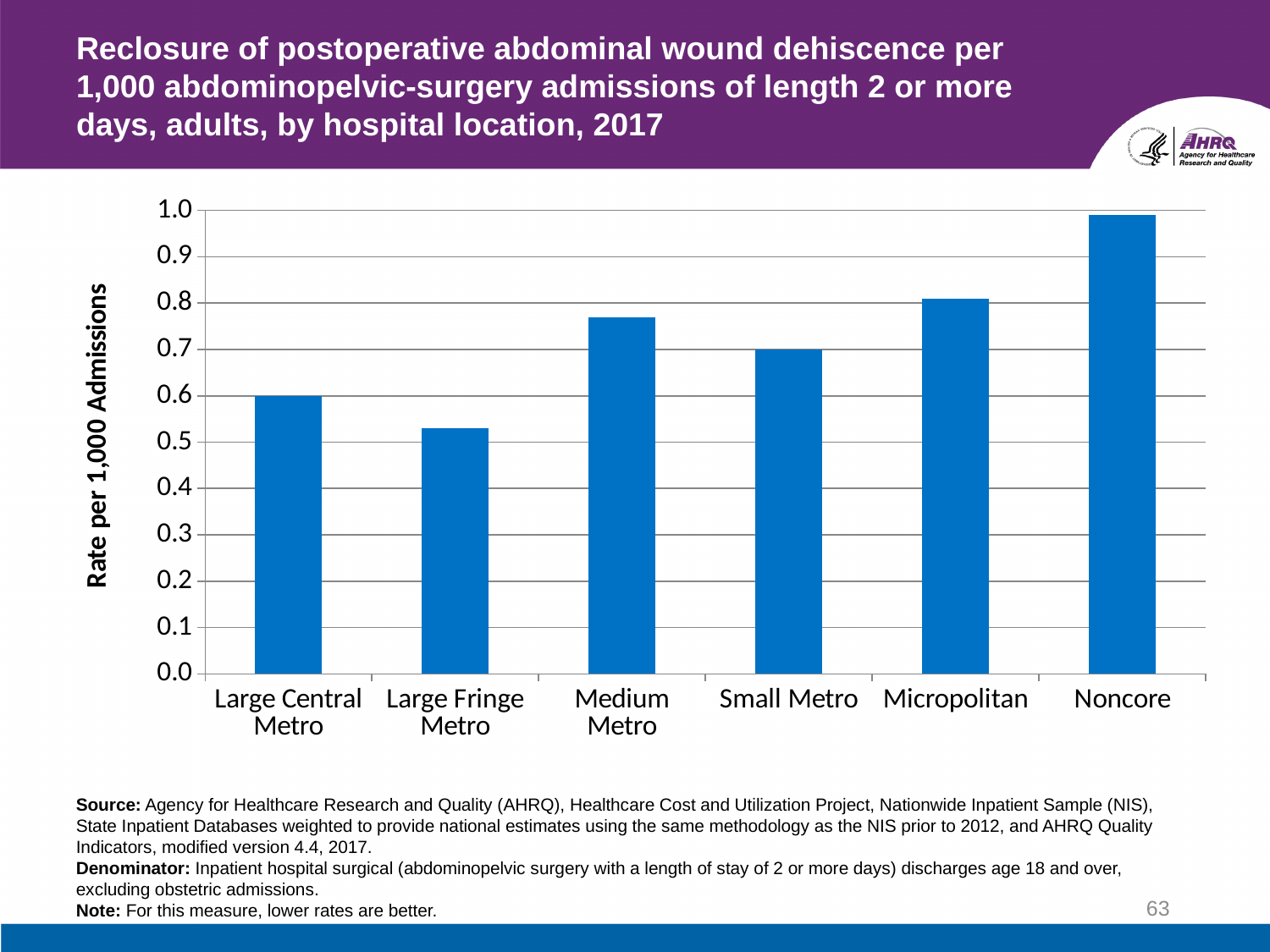

# Reclosure of postoperative abdominal wound dehiscence per 1,000 abdominopelvic-surgery admissions of length 2 or more days, adults, by hospital location, 2017

### Chart

| Category | Rate/Percent |
|---|---|
| Large Central Metro | 0.6 |
| Large Fringe Metro | 0.53 |
| Medium Metro | 0.77 |
| Small Metro | 0.7 |
| Micropolitan | 0.81 |
| Noncore | 0.99 |
Source: Agency for Healthcare Research and Quality (AHRQ), Healthcare Cost and Utilization Project, Nationwide Inpatient Sample (NIS), State Inpatient Databases weighted to provide national estimates using the same methodology as the NIS prior to 2012, and AHRQ Quality Indicators, modified version 4.4, 2017.
Denominator: Inpatient hospital surgical (abdominopelvic surgery with a length of stay of 2 or more days) discharges age 18 and over, excluding obstetric admissions.
Note: For this measure, lower rates are better.
63